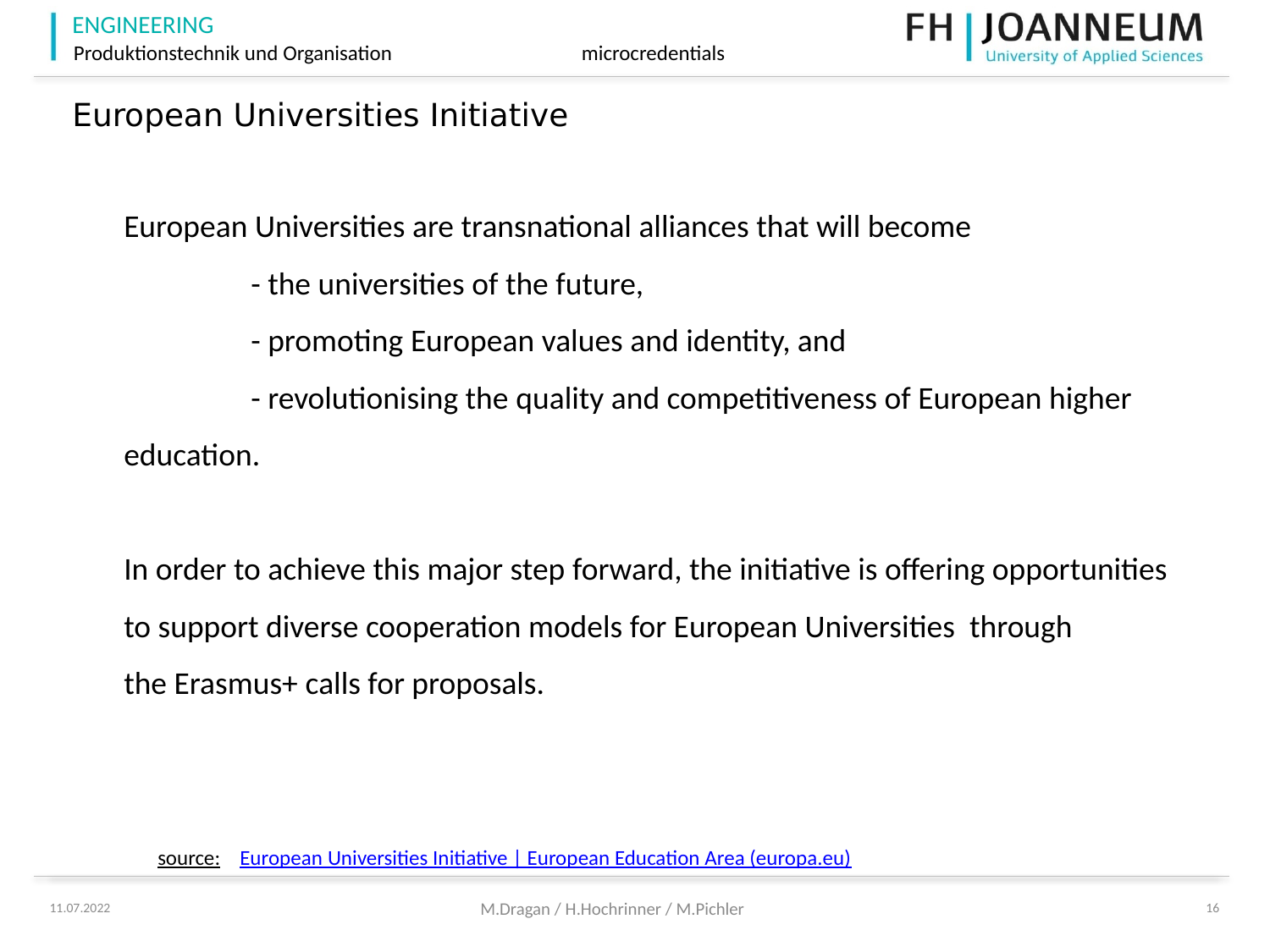

# European Universities Initiative
European Universities are transnational alliances that will become
	- the universities of the future,
	- promoting European values and identity, and 				- revolutionising the quality and competitiveness of European higher 	  education.

In order to achieve this major step forward, the initiative is offering opportunities to support diverse cooperation models for European Universities  through the Erasmus+ calls for proposals.
source:    European Universities Initiative | European Education Area (europa.eu)
M.Dragan / H.Hochrinner / M.Pichler
11.07.2022
16